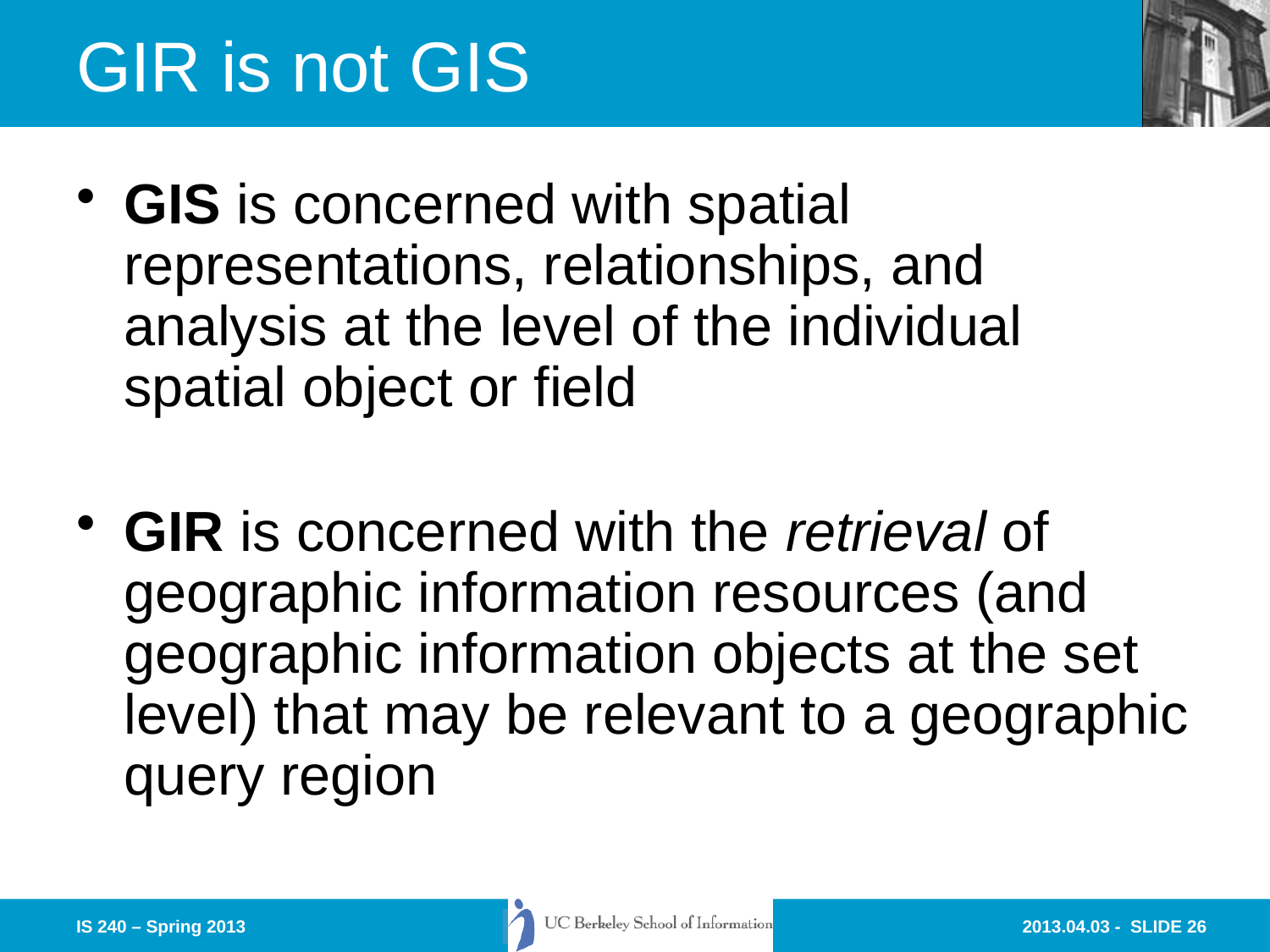

# GIR is not GIS
GIS is concerned with spatial representations, relationships, and analysis at the level of the individual spatial object or field

GIR is concerned with the retrieval of geographic information resources (and geographic information objects at the set level) that may be relevant to a geographic query region
IS 240 – Spring 2013